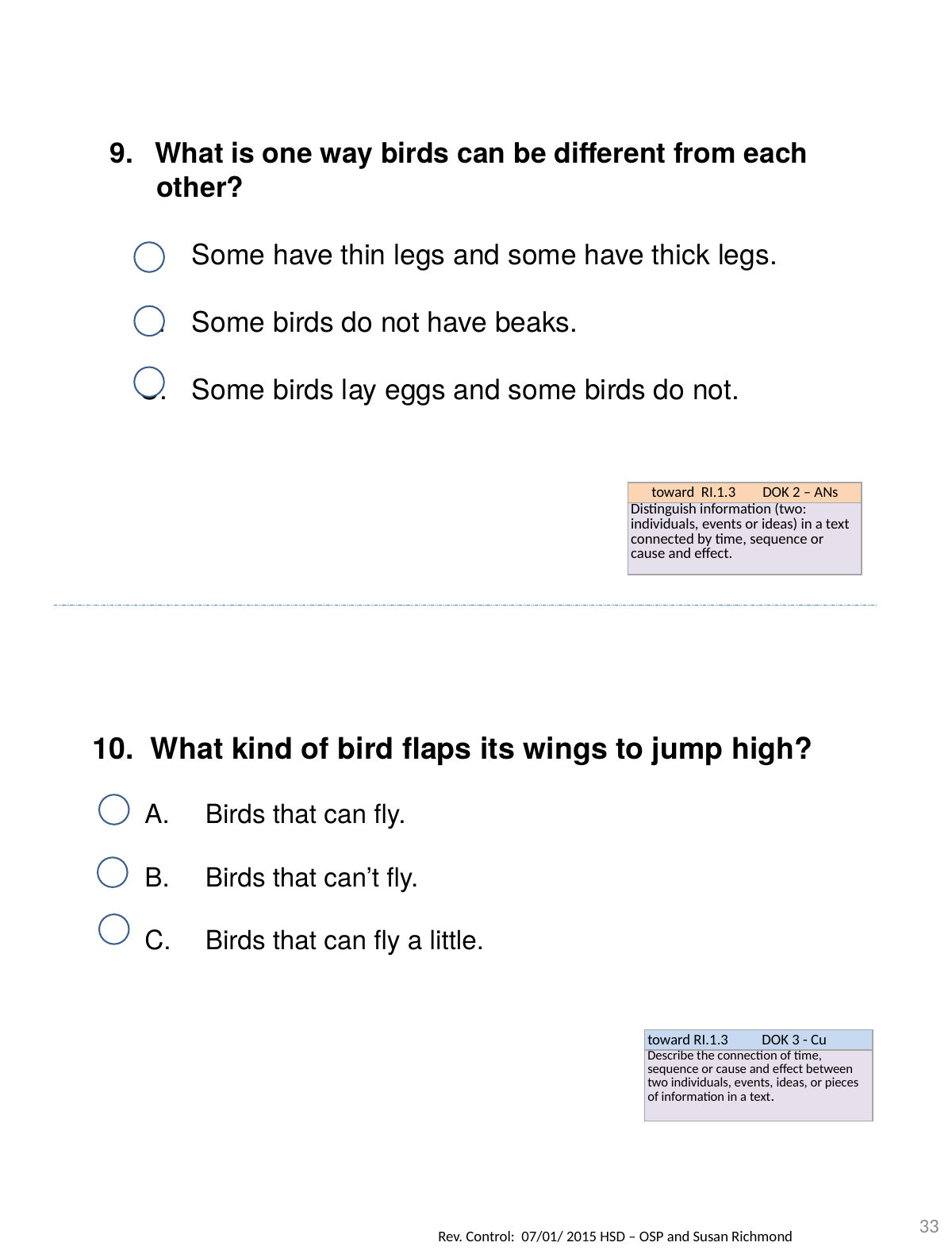

What is one way birds can be different from each
      other?

 Some have thin legs and some have thick legs.

 Some birds do not have beaks.

 Some birds lay eggs and some birds do not.

| toward RI.1.3 DOK 2 – ANs |
| --- |
| Distinguish information (two: individuals, events or ideas) in a text connected by time, sequence or cause and effect. |
10.  What kind of bird flaps its wings to jump high?

Birds that can fly.

Birds that can’t fly.

Birds that can fly a little.

| toward RI.1.3 DOK 3 - Cu |
| --- |
| Describe the connection of time, sequence or cause and effect between two individuals, events, ideas, or pieces of information in a text. |
33